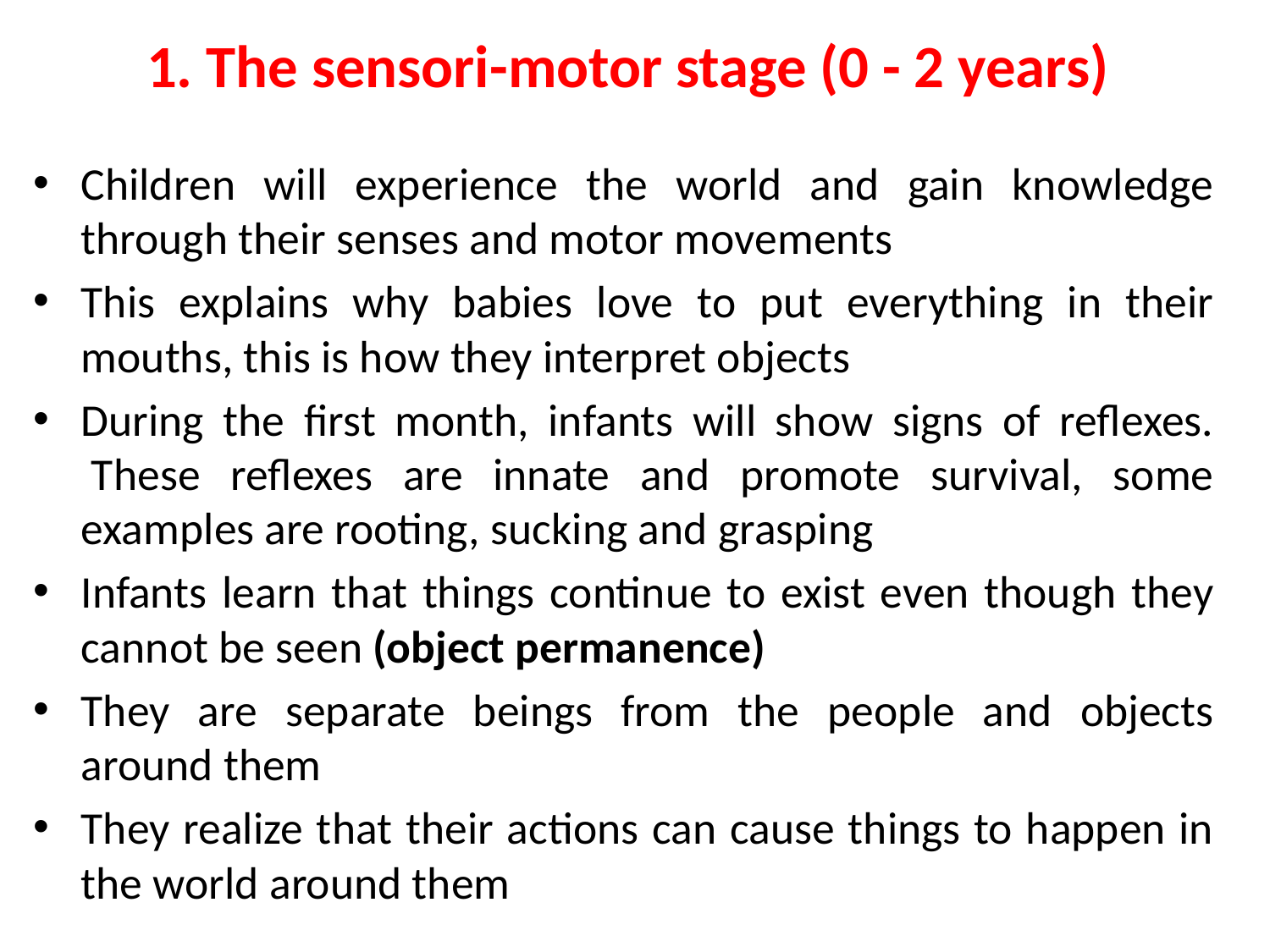

# 1. The sensori-motor stage (0 - 2 years)
Children will experience the world and gain knowledge through their senses and motor movements
This explains why babies love to put everything in their mouths, this is how they interpret objects
During the first month, infants will show signs of reflexes.  These reflexes are innate and promote survival, some examples are rooting, sucking and grasping
Infants learn that things continue to exist even though they cannot be seen (object permanence)
They are separate beings from the people and objects around them
They realize that their actions can cause things to happen in the world around them